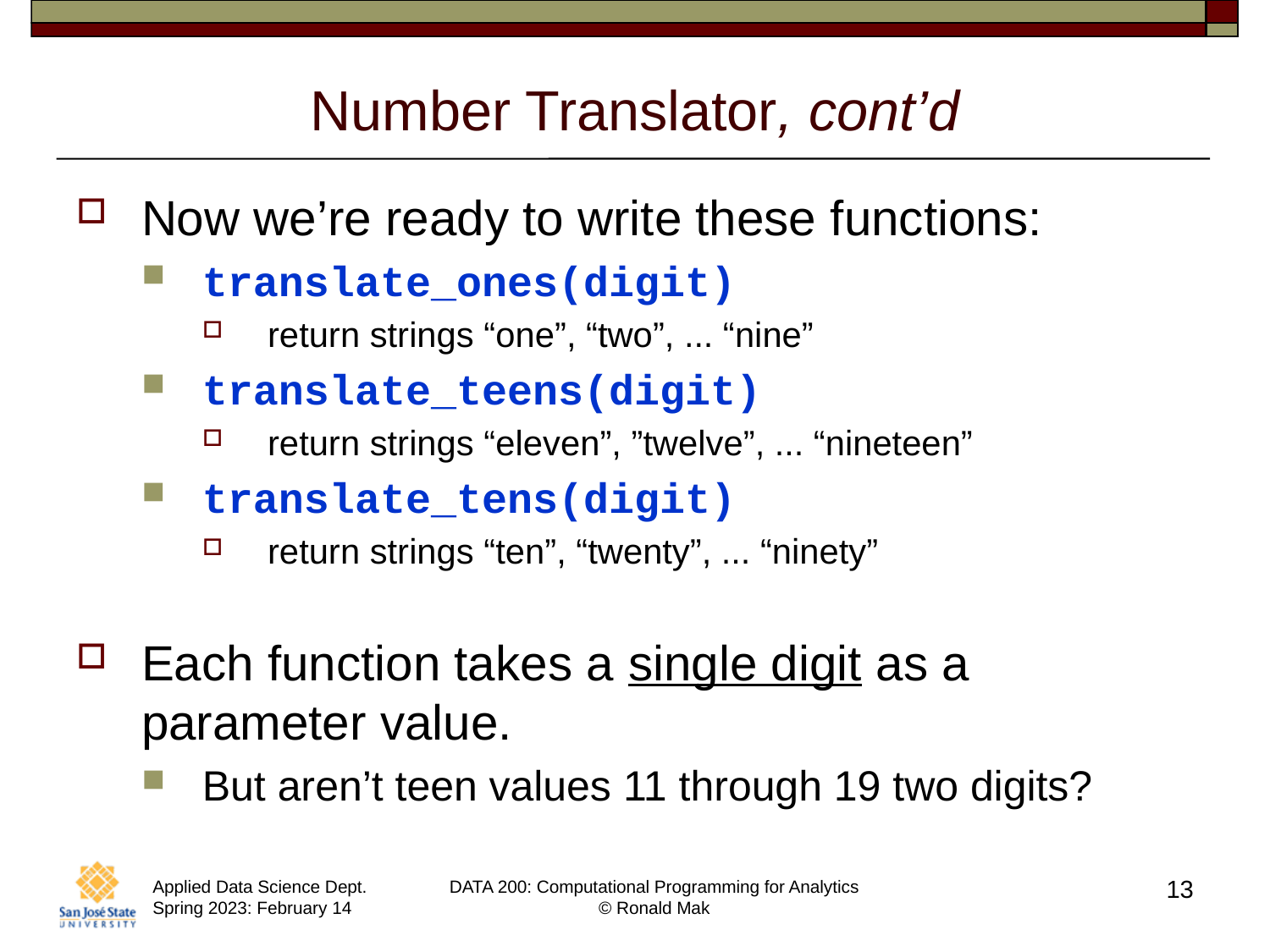

# Number Translator, cont’d
Now we’re ready to write these functions:
translate_ones(digit)
return strings “one”, “two”, ... “nine”
translate_teens(digit)
return strings “eleven”, ”twelve”, ... “nineteen”
translate_tens(digit)
return strings “ten”, “twenty”, ... “ninety”

Each function takes a single digit as a parameter value.
But aren’t teen values 11 through 19 two digits?
13